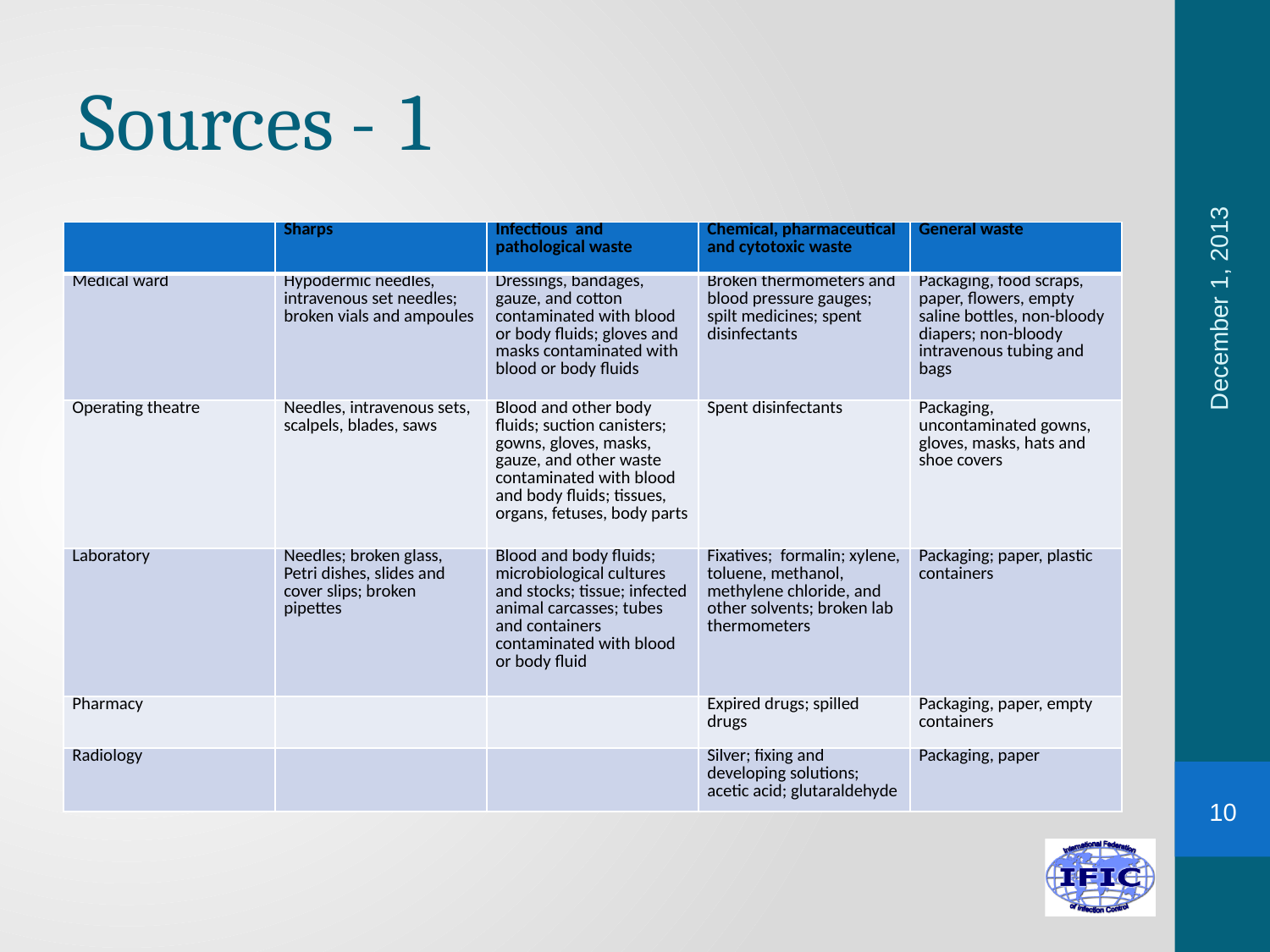

# Sources - 1
|  | Sharps | Infectious and pathological waste | Chemical, pharmaceutical and cytotoxic waste | General waste |
| --- | --- | --- | --- | --- |
| Medical ward | Hypodermic needles, intravenous set needles; broken vials and ampoules | Dressings, bandages, gauze, and cotton contaminated with blood or body fluids; gloves and masks contaminated with blood or body fluids | Broken thermometers and blood pressure gauges; spilt medicines; spent disinfectants | Packaging, food scraps, paper, flowers, empty saline bottles, non-bloody diapers; non-bloody intravenous tubing and bags |
| Operating theatre | Needles, intravenous sets, scalpels, blades, saws | Blood and other body fluids; suction canisters; gowns, gloves, masks, gauze, and other waste contaminated with blood and body fluids; tissues, organs, fetuses, body parts | Spent disinfectants | Packaging, uncontaminated gowns, gloves, masks, hats and shoe covers |
| Laboratory | Needles; broken glass, Petri dishes, slides and cover slips; broken pipettes | Blood and body fluids; microbiological cultures and stocks; tissue; infected animal carcasses; tubes and containers contaminated with blood or body fluid | Fixatives; formalin; xylene, toluene, methanol, methylene chloride, and other solvents; broken lab thermometers | Packaging; paper, plastic containers |
| Pharmacy |  |  | Expired drugs; spilled drugs | Packaging, paper, empty containers |
| Radiology |  |  | Silver; fixing and developing solutions; acetic acid; glutaraldehyde | Packaging, paper |
December 1, 2013
10